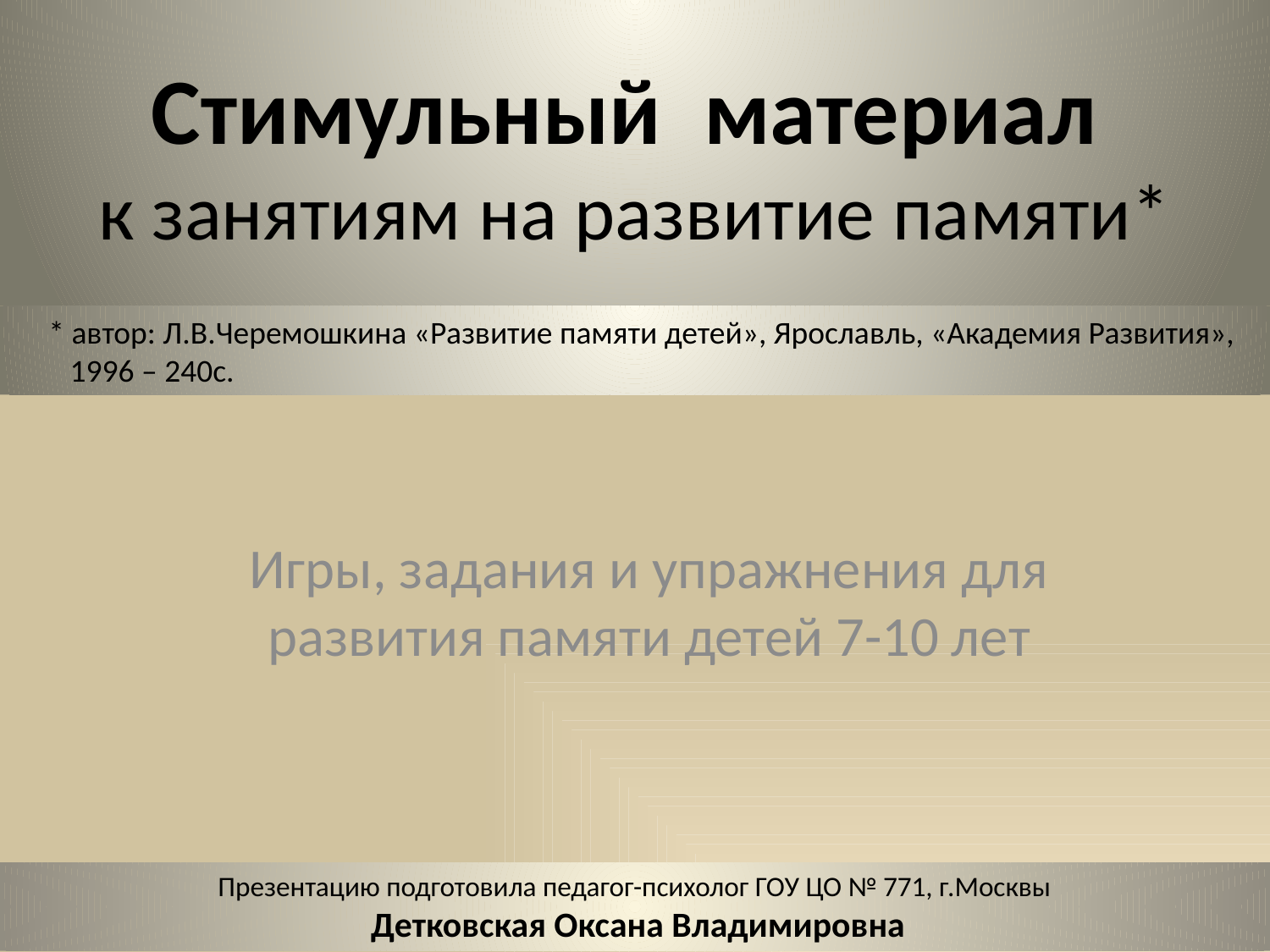

# Стимульный  материал к занятиям на развитие памяти*
     * автор: Л.В.Черемошкина «Развитие памяти детей», Ярославль, «Академия Развития»,
        1996 – 240с.
Игры, задания и упражнения для развития памяти детей 7-10 лет
Презентацию подготовила педагог-психолог ГОУ ЦО № 771, г.Москвы
 Детковская Оксана Владимировна